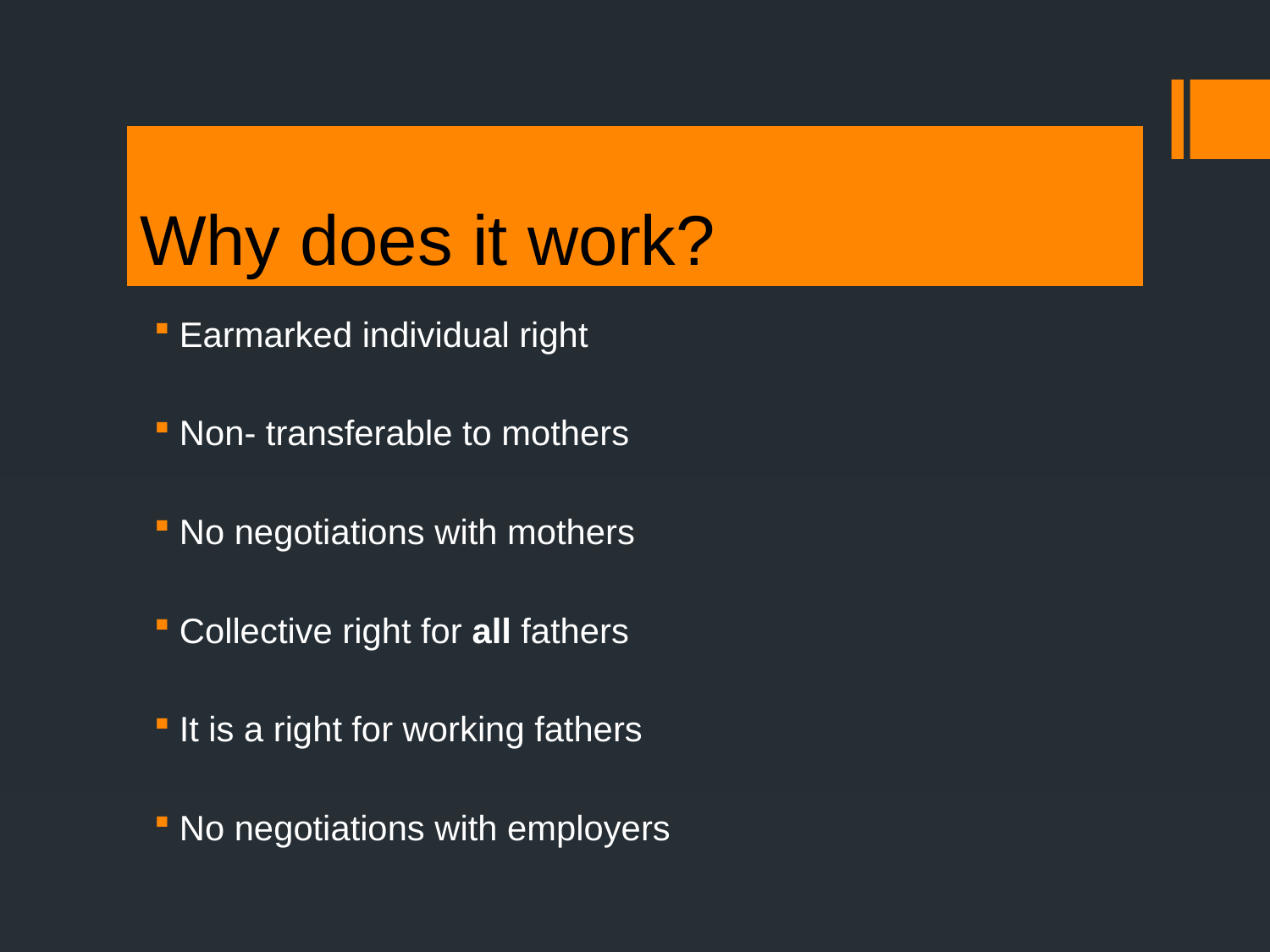

# Why does it work?

Earmarked individual right

Non- transferable to mothers

No negotiations with mothers

Collective right for all fathers

It is a right for working fathers

No negotiations with employers